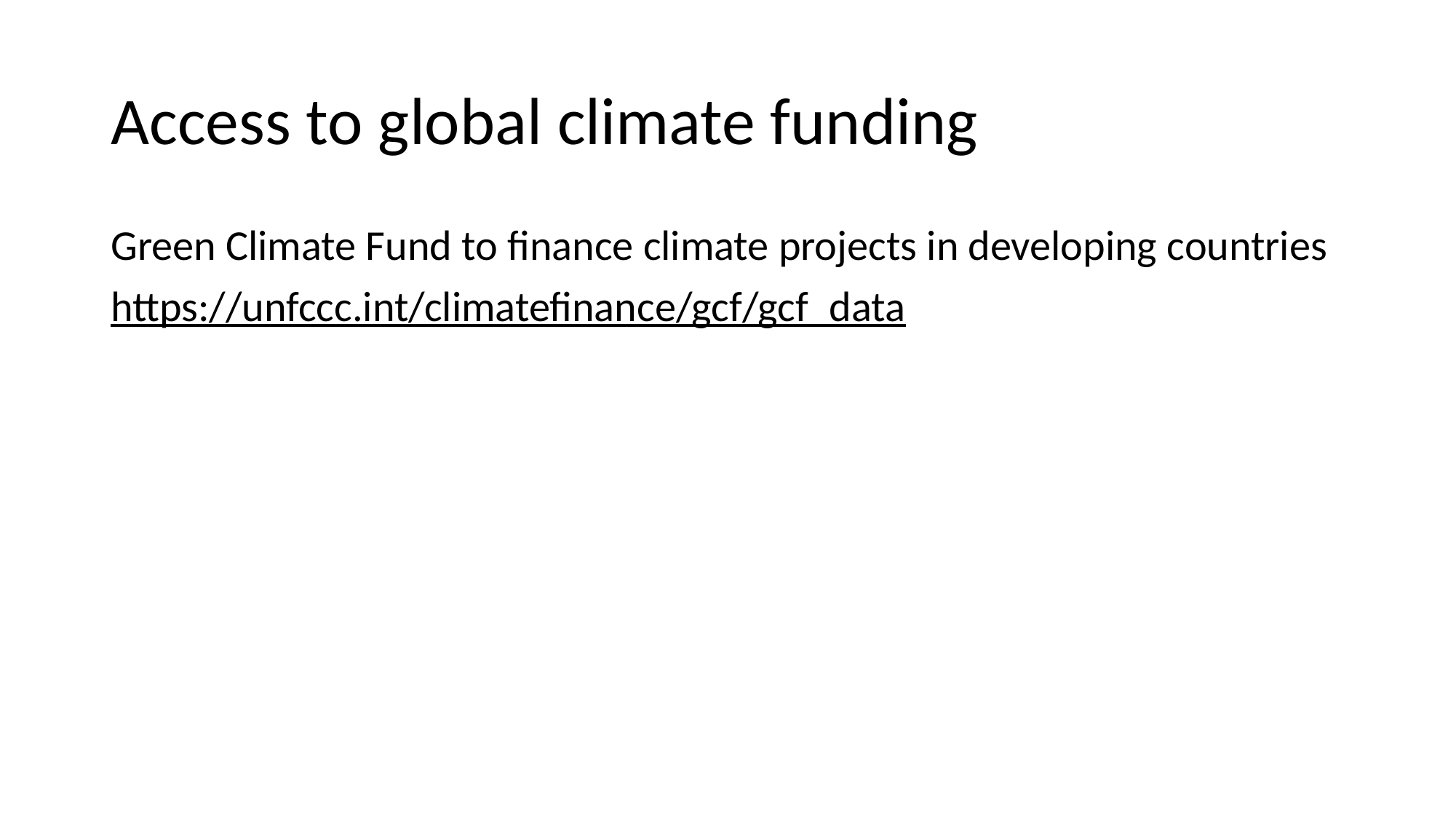

# Access to global climate funding
Green Climate Fund to finance climate projects in developing countries
https://unfccc.int/climatefinance/gcf/gcf_data